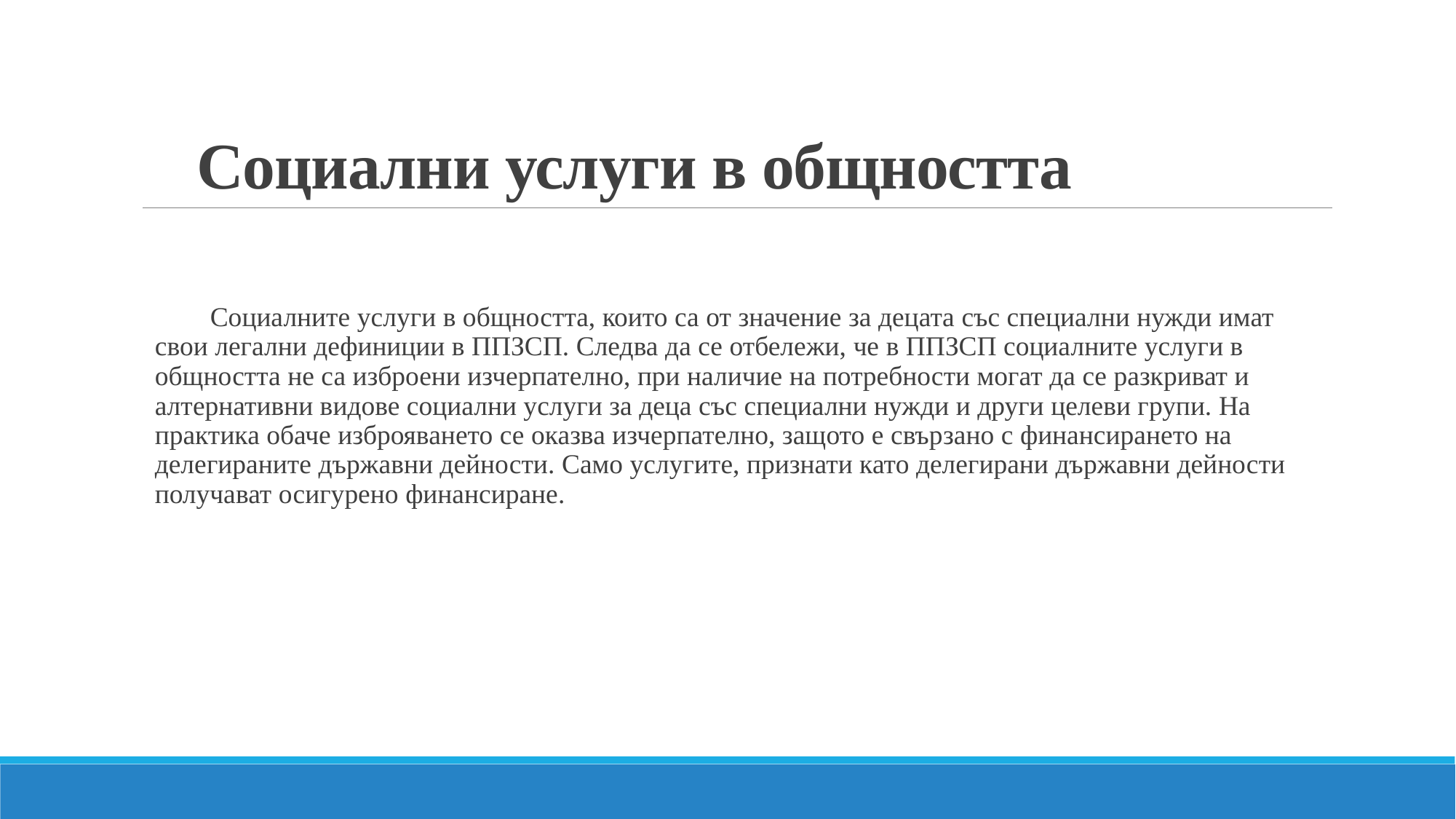

# Социални услуги в общността

        Социалните услуги в общността, които са от значение за децата със специални нужди имат свои легални дефиниции в ППЗСП. Следва да се отбележи, че в ППЗСП социалните услуги в общността не са изброени изчерпателно, при наличие на потребности могат да се разкриват и алтернативни видове социални услуги за деца със специални нужди и други целеви групи. На практика обаче изброяването се оказва изчерпателно, защото е свързано с финансирането на делегираните държавни дейности. Само услугите, признати като делегирани държавни дейности получават осигурено финансиране.